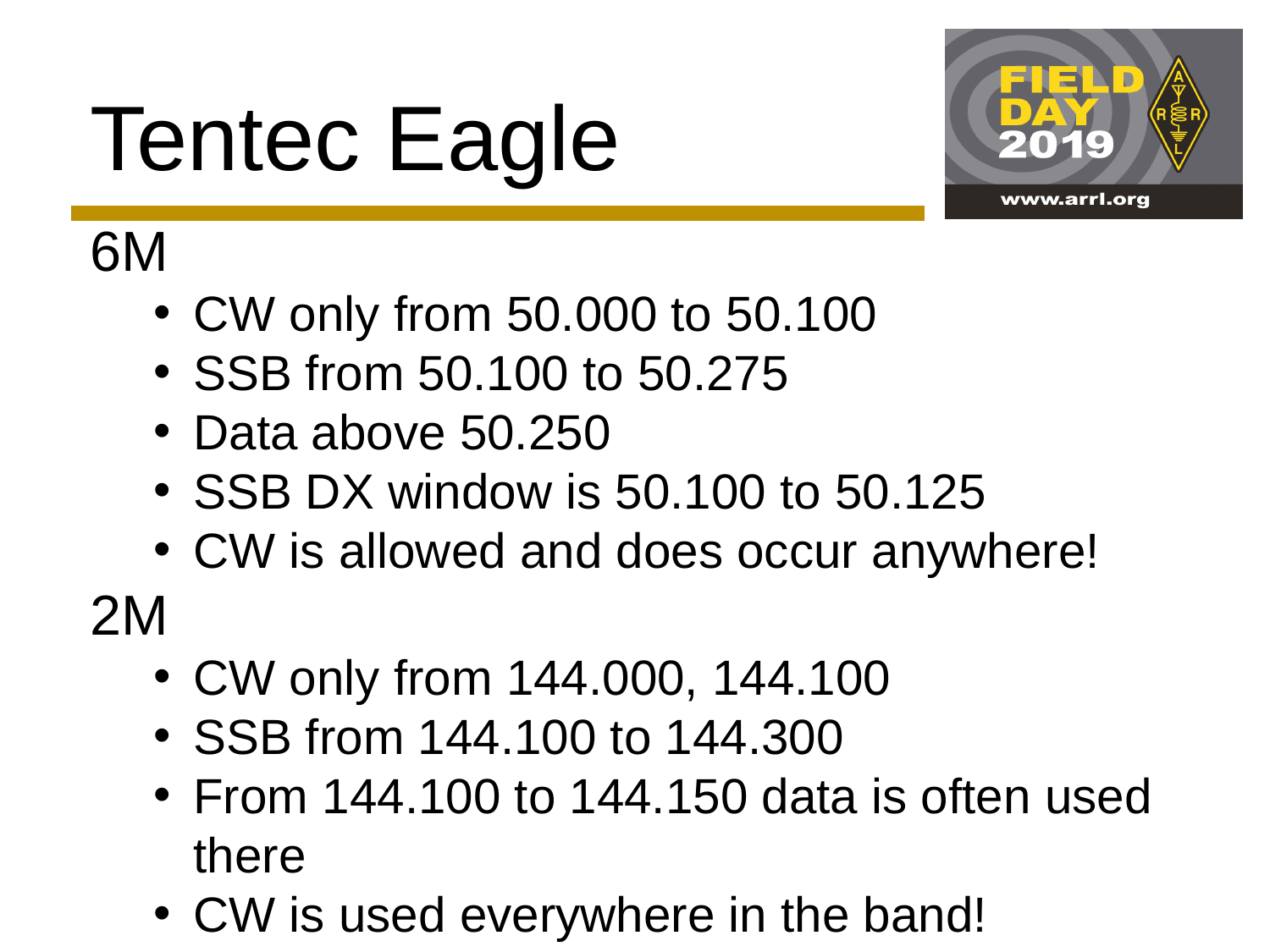

# Tentec Eagle
6M
CW only from 50.000 to 50.100
SSB from 50.100 to 50.275
Data above 50.250
SSB DX window is 50.100 to 50.125
CW is allowed and does occur anywhere!
2M
CW only from 144.000, 144.100
SSB from 144.100 to 144.300
From 144.100 to 144.150 data is often used there
CW is used everywhere in the band!